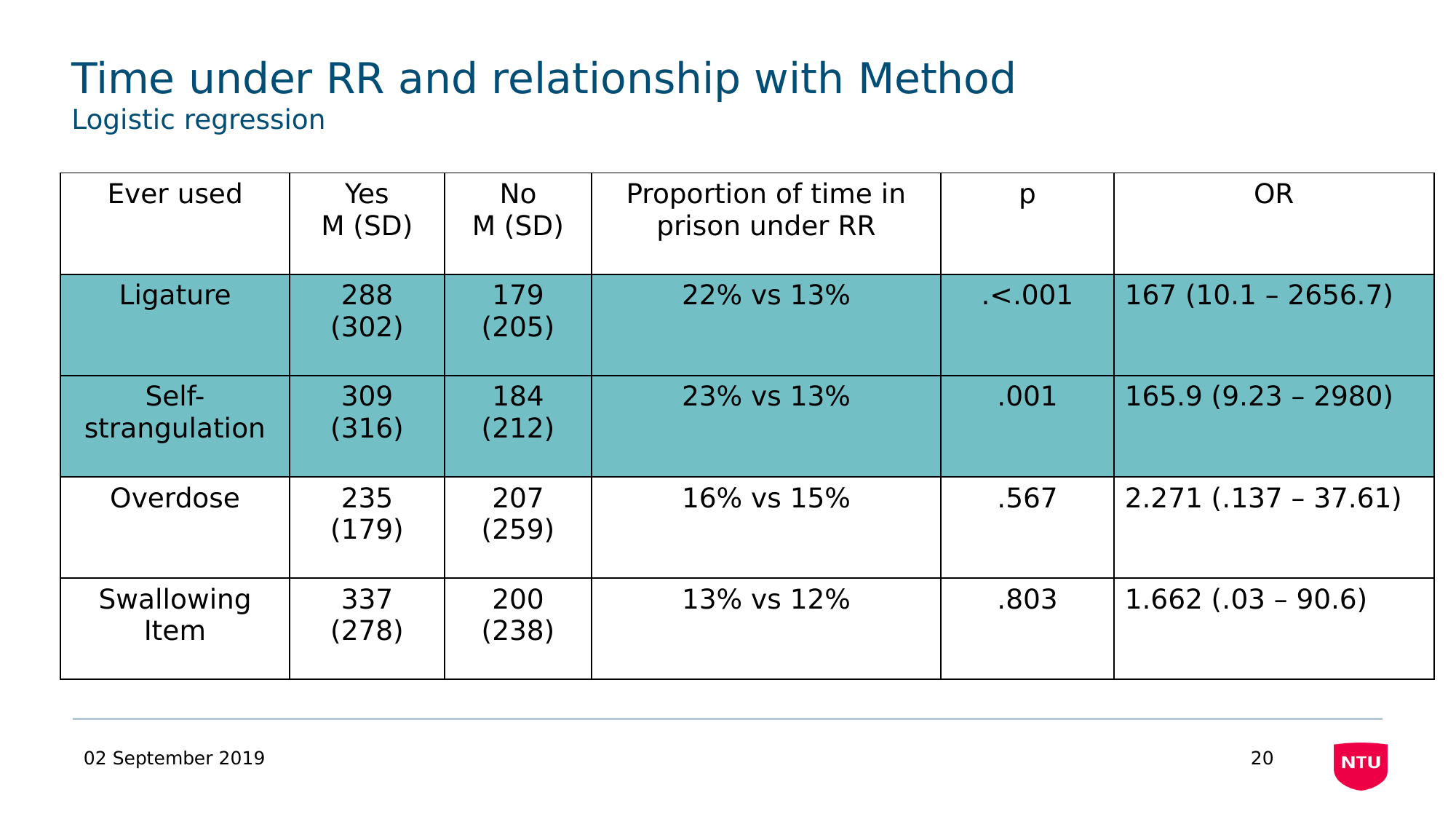

# Time under RR and relationship with Method Logistic regression
| Ever used | Yes M (SD) | No M (SD) | Proportion of time in prison under RR | p | OR |
| --- | --- | --- | --- | --- | --- |
| Ligature | 288 (302) | 179 (205) | 22% vs 13% | .<.001 | 167 (10.1 – 2656.7) |
| Self-strangulation | 309 (316) | 184 (212) | 23% vs 13% | .001 | 165.9 (9.23 – 2980) |
| Overdose | 235 (179) | 207 (259) | 16% vs 15% | .567 | 2.271 (.137 – 37.61) |
| Swallowing Item | 337 (278) | 200 (238) | 13% vs 12% | .803 | 1.662 (.03 – 90.6) |
02 September 2019
20